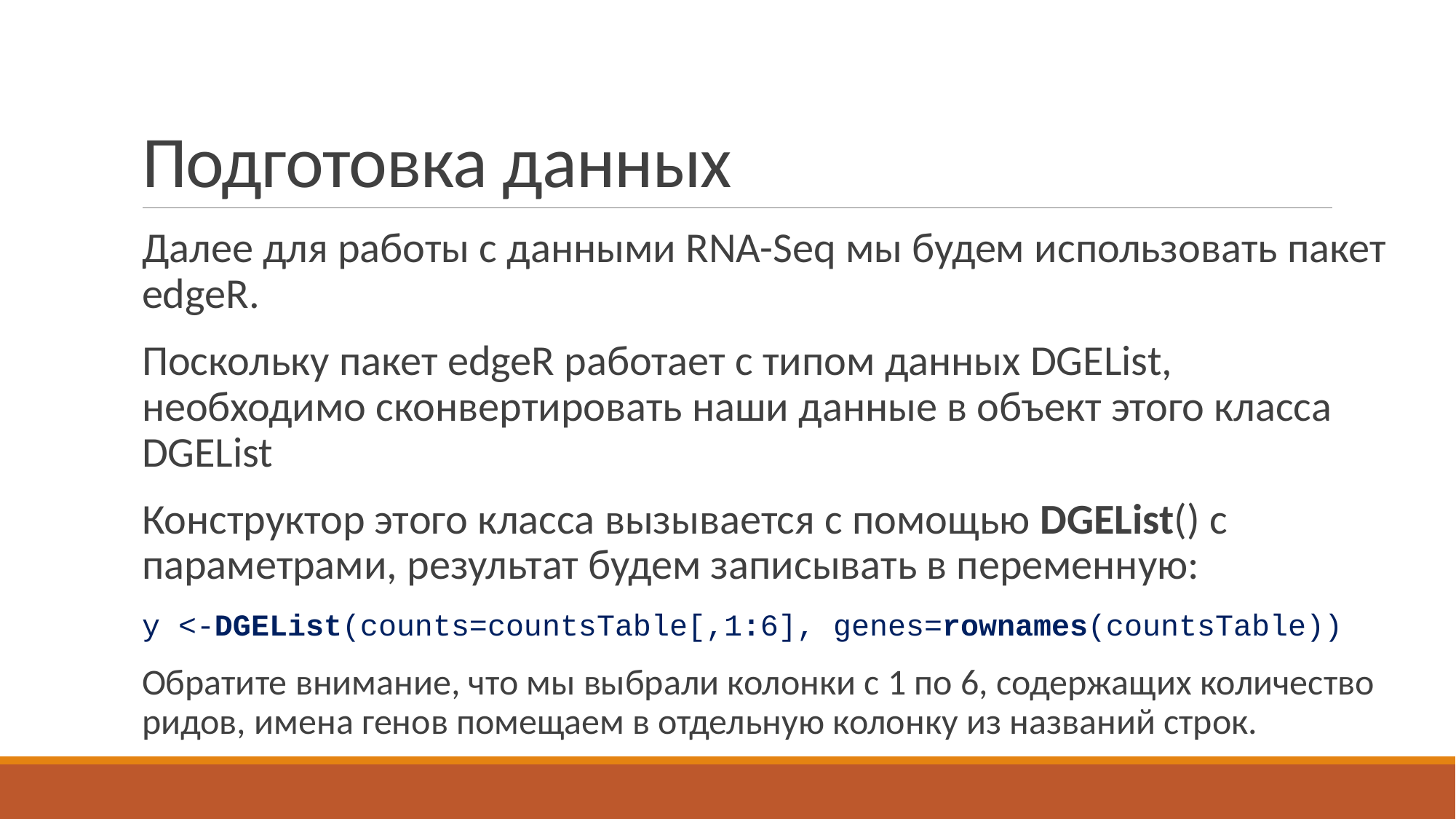

# Подготовка данных
Далее для работы с данными RNA-Seq мы будем использовать пакет edgeR.
Поскольку пакет edgeR работает с типом данных DGEList, необходимо сконвертировать наши данные в объект этого класса DGEList
Конструктор этого класса вызывается с помощью DGEList() с параметрами, результат будем записывать в переменную:
y <-DGEList(counts=countsTable[,1:6], genes=rownames(countsTable))
Обратите внимание, что мы выбрали колонки с 1 по 6, содержащих количество ридов, имена генов помещаем в отдельную колонку из названий строк.